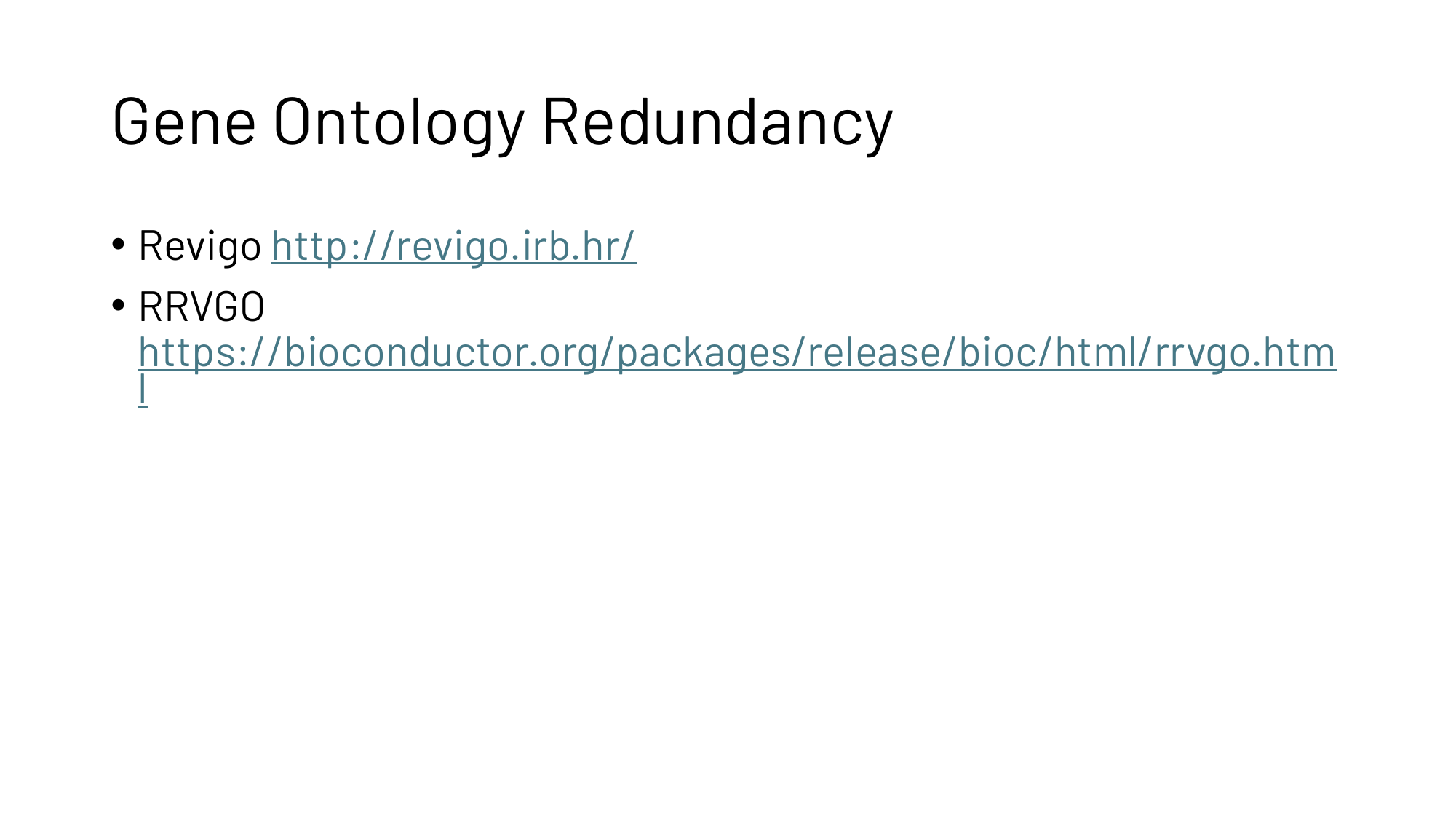

# Gene Ontology Redundancy
Revigo http://revigo.irb.hr/
RRVGO https://bioconductor.org/packages/release/bioc/html/rrvgo.html